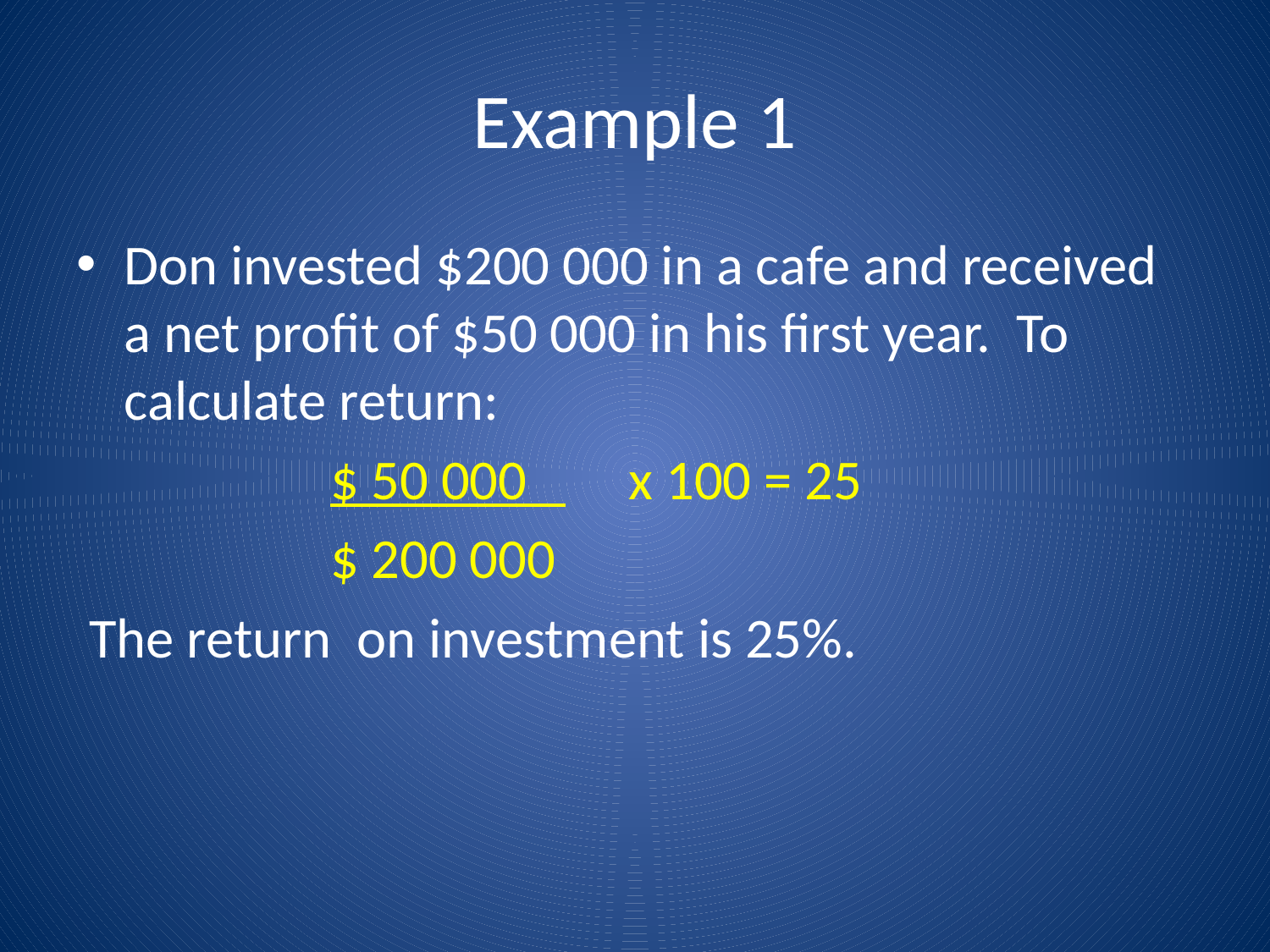

# Example 1
Don invested $200 000 in a cafe and received a net proﬁt of $50 000 in his ﬁrst year.  To calculate return:
		$ 50 000        x 100 = 25
		$ 200 000
 The return  on investment is 25%.